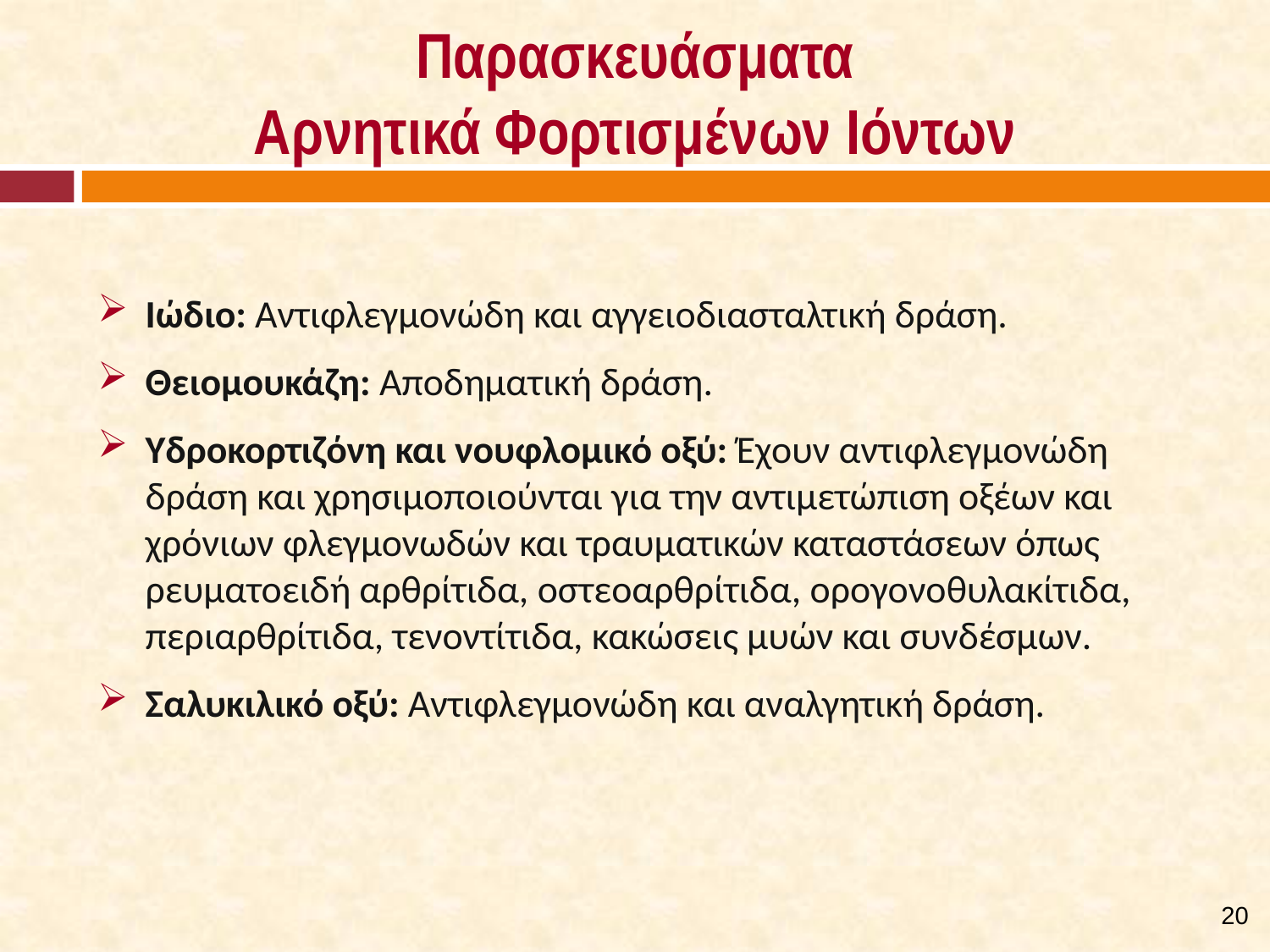

# Παρασκευάσματα Αρνητικά Φορτισμένων Ιόντων
Ιώδιο: Αντιφλεγμονώδη και αγγειοδιασταλτική δράση.
Θειομουκάζη: Αποδηματική δράση.
Υδροκορτιζόνη και νουφλομικό οξύ: Έχουν αντιφλεγμονώδη δράση και χρησιμοποιούνται για την αντιμετώπιση οξέων και χρόνιων φλεγμονωδών και τραυματικών καταστάσεων όπως ρευματοειδή αρθρίτιδα, οστεοαρθρίτιδα, ορογονοθυλακίτιδα, περιαρθρίτιδα, τενοντίτιδα, κακώσεις μυών και συνδέσμων.
Σαλυκιλικό οξύ: Αντιφλεγμονώδη και αναλγητική δράση.
20